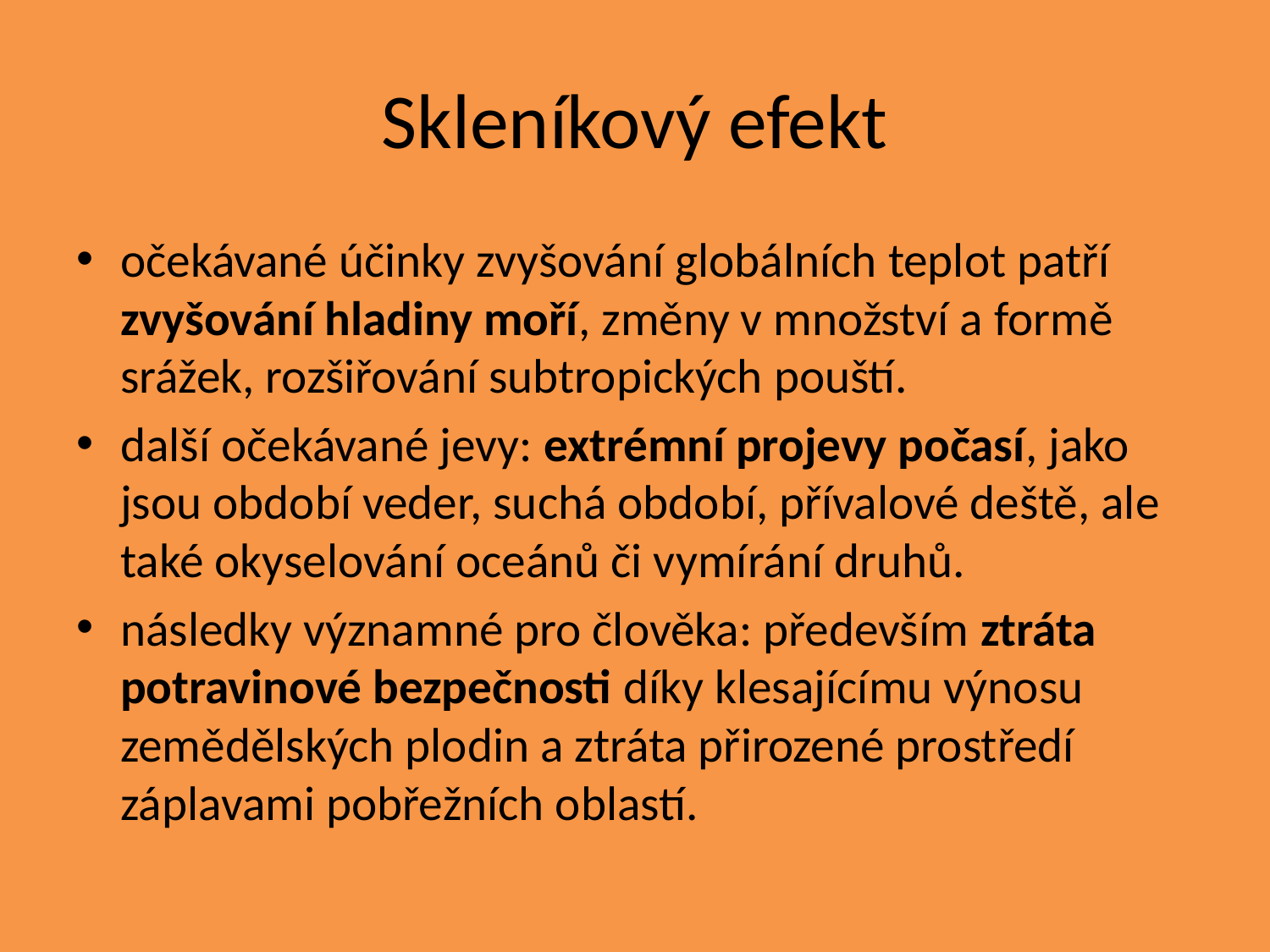

# Skleníkový efekt
očekávané účinky zvyšování globálních teplot patří zvyšování hladiny moří, změny v množství a formě srážek, rozšiřování subtropických pouští.
další očekávané jevy: extrémní projevy počasí, jako jsou období veder, suchá období, přívalové deště, ale také okyselování oceánů či vymírání druhů.
následky významné pro člověka: především ztráta potravinové bezpečnosti díky klesajícímu výnosu zemědělských plodin a ztráta přirozené prostředí záplavami pobřežních oblastí.